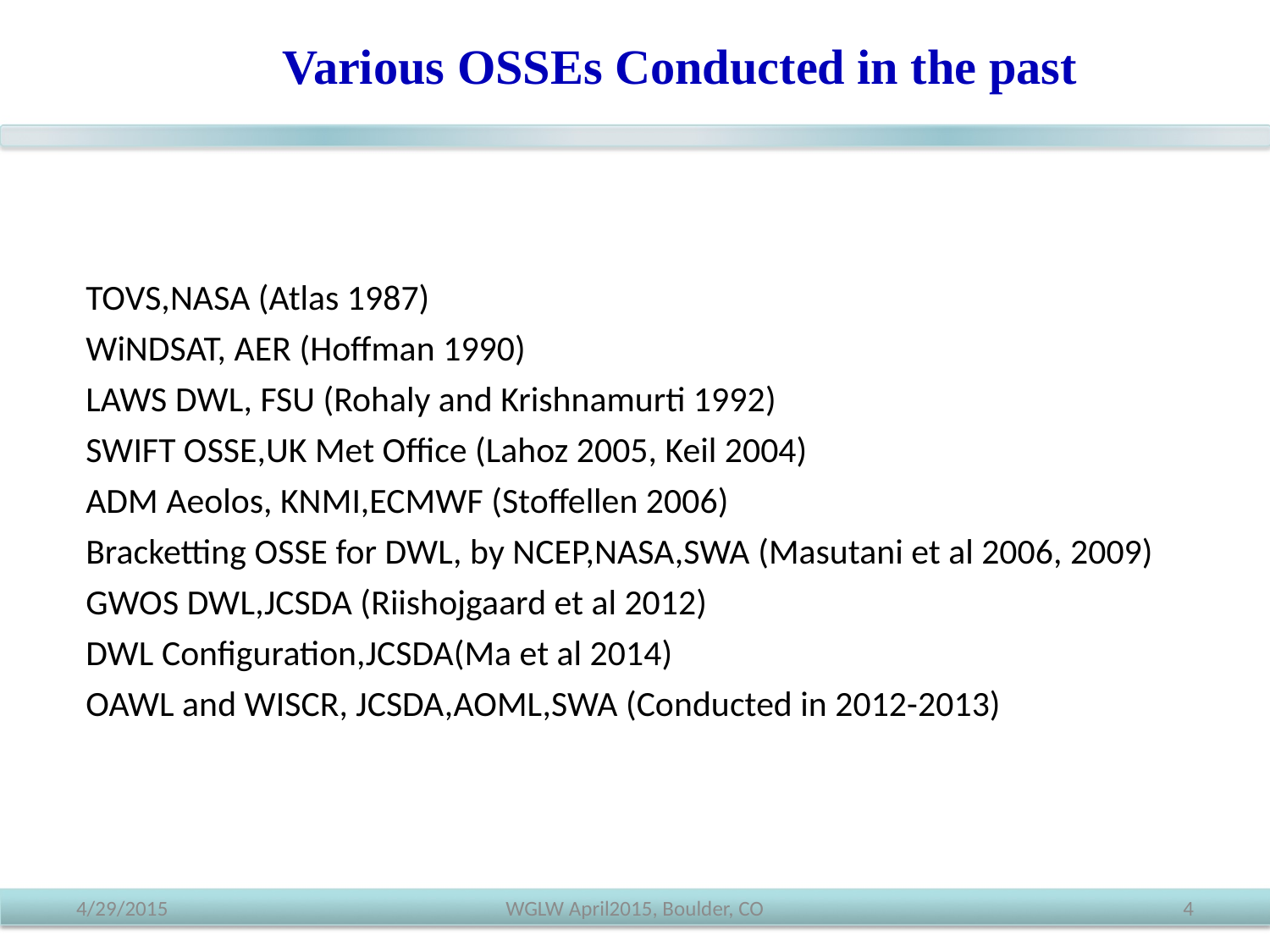

Various OSSEs Conducted in the past

TOVS,NASA (Atlas 1987)
WiNDSAT, AER (Hoffman 1990)
LAWS DWL, FSU (Rohaly and Krishnamurti 1992)
SWIFT OSSE,UK Met Office (Lahoz 2005, Keil 2004)
ADM Aeolos, KNMI,ECMWF (Stoffellen 2006)
Bracketting OSSE for DWL, by NCEP,NASA,SWA (Masutani et al 2006, 2009)
GWOS DWL,JCSDA (Riishojgaard et al 2012)
DWL Configuration,JCSDA(Ma et al 2014)
OAWL and WISCR, JCSDA,AOML,SWA (Conducted in 2012-2013)

4/29/2015
WGLW April2015, Boulder, CO
4